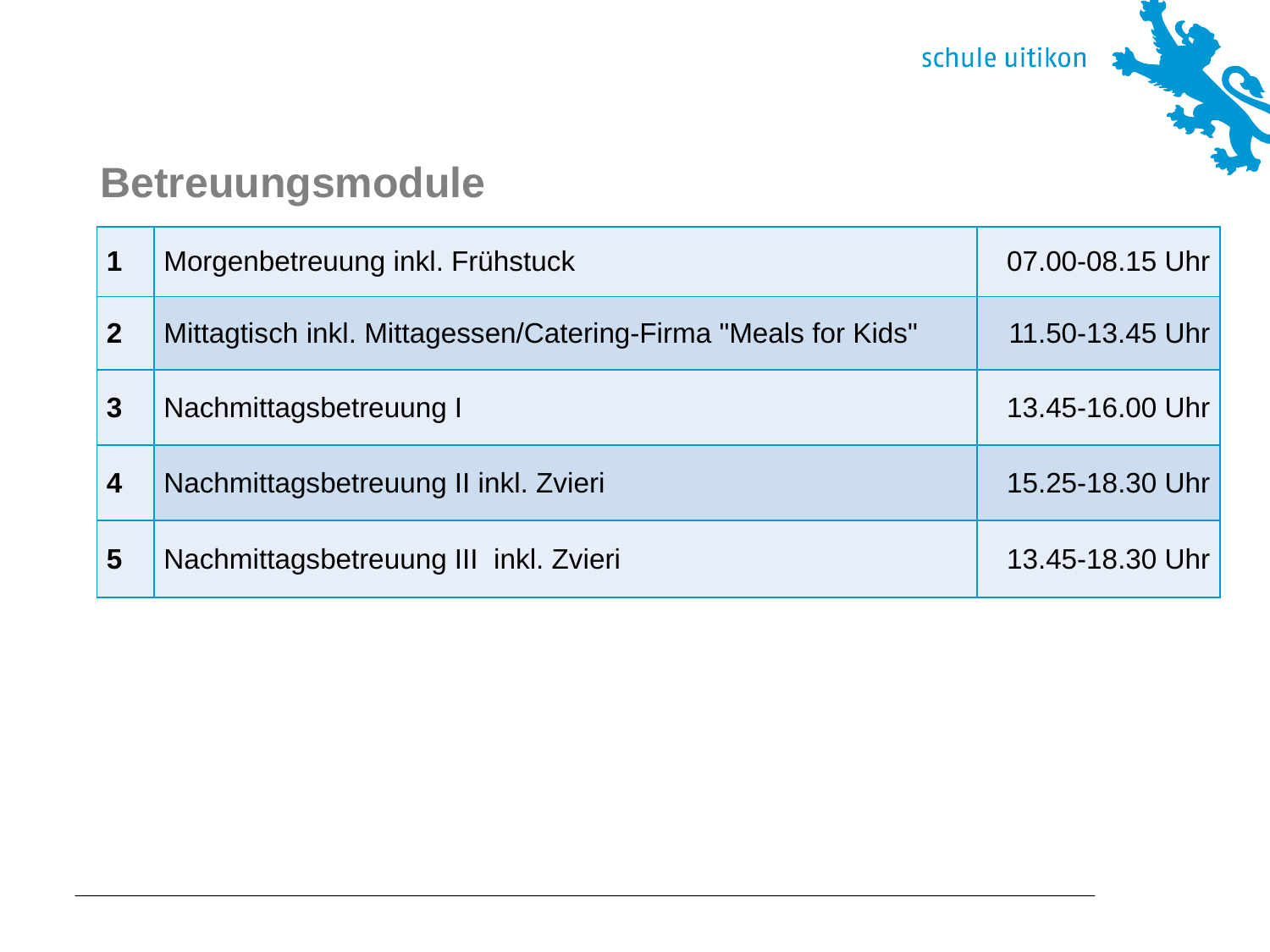

# Betreuungsmodule
| 1 | Morgenbetreuung inkl. Frühstuck | 07.00-08.15 Uhr |
| --- | --- | --- |
| 2 | Mittagtisch inkl. Mittagessen/Catering-Firma "Meals for Kids" | 11.50-13.45 Uhr |
| 3 | Nachmittagsbetreuung I | 13.45-16.00 Uhr |
| 4 | Nachmittagsbetreuung II inkl. Zvieri | 15.25-18.30 Uhr |
| 5 | Nachmittagsbetreuung III inkl. Zvieri | 13.45-18.30 Uhr |